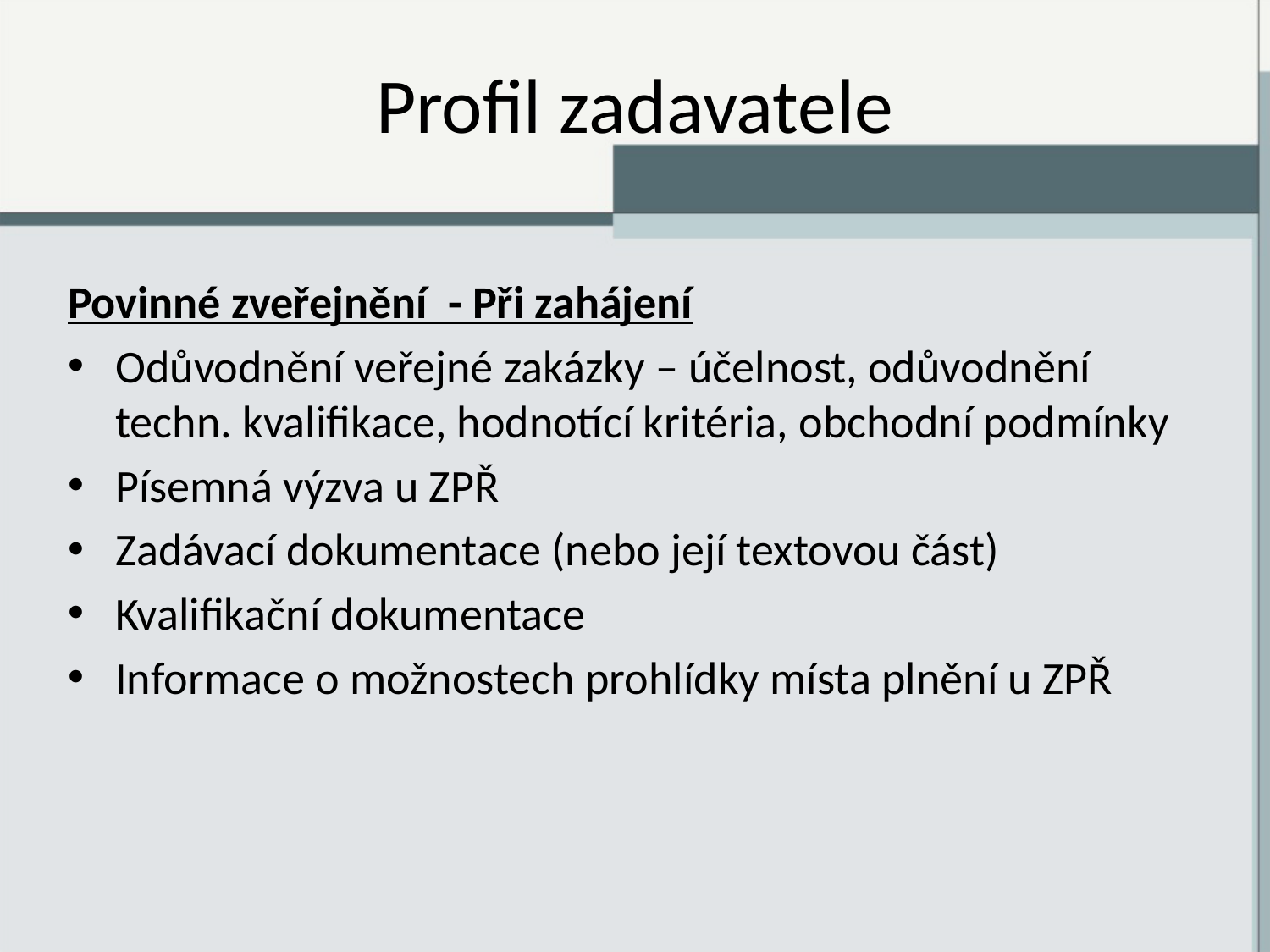

# Profil zadavatele
Povinné zveřejnění  - Při zahájení
Odůvodnění veřejné zakázky – účelnost, odůvodnění techn. kvalifikace, hodnotící kritéria, obchodní podmínky
Písemná výzva u ZPŘ
Zadávací dokumentace (nebo její textovou část)
Kvalifikační dokumentace
Informace o možnostech prohlídky místa plnění u ZPŘ